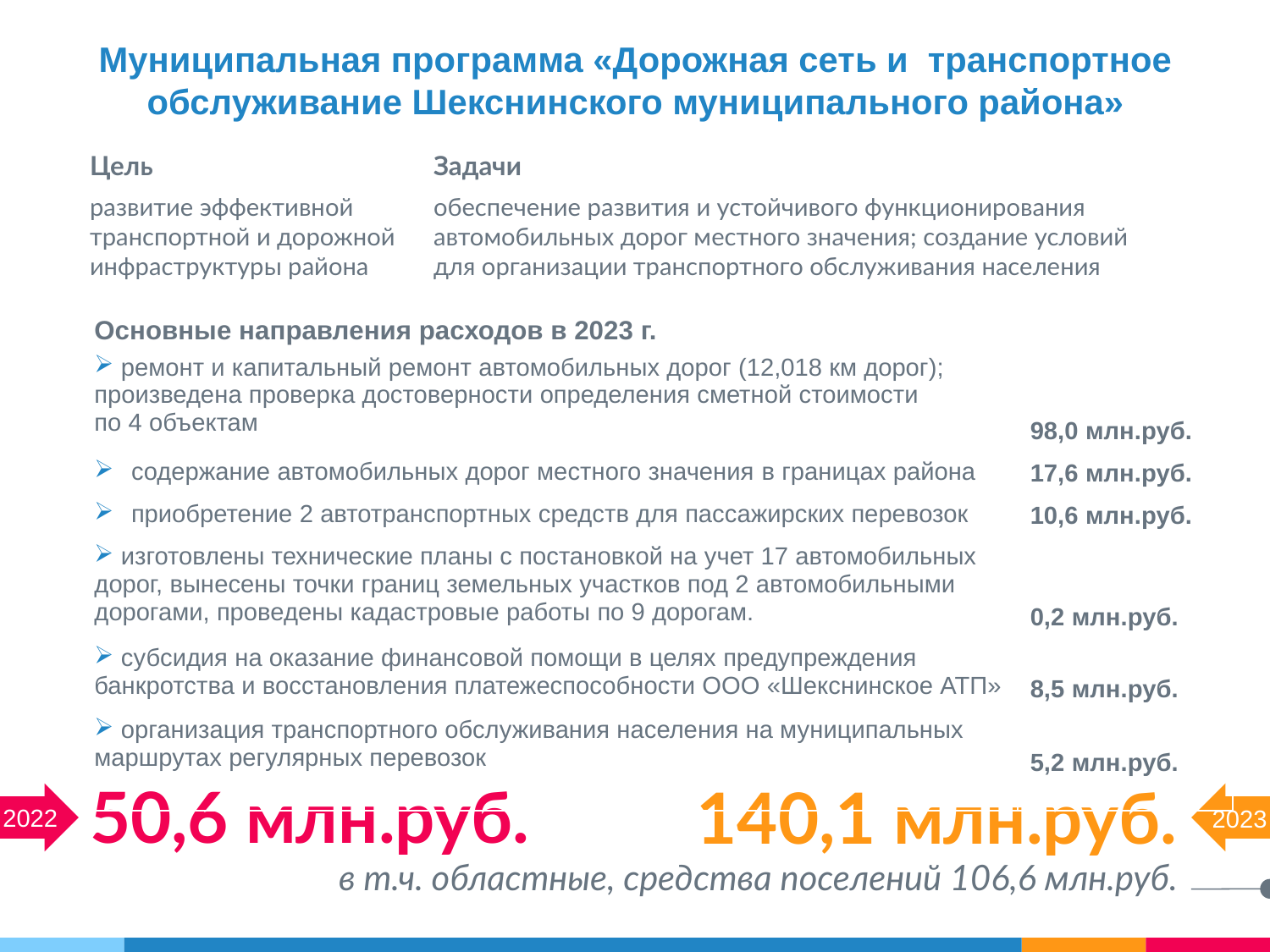

# Муниципальная программа «Дорожная сеть и  транспортное обслуживание Шекснинского муниципального района»
Задачи
обеспечение развития и устойчивого функционирования автомобильных дорог местного значения; создание условий
для организации транспортного обслуживания населения
Цель
развитие эффективной транспортной и дорожной инфраструктуры района
| Основные направления расходов в 2023 г. ремонт и капитальный ремонт автомобильных дорог (12,018 км дорог); произведена проверка достоверности определения сметной стоимости по 4 объектам | 98,0 млн.руб. |
| --- | --- |
| содержание автомобильных дорог местного значения в границах района | 17,6 млн.руб. |
| приобретение 2 автотранспортных средств для пассажирских перевозок | 10,6 млн.руб. |
| изготовлены технические планы с постановкой на учет 17 автомобильных дорог, вынесены точки границ земельных участков под 2 автомобильными дорогами, проведены кадастровые работы по 9 дорогам. | 0,2 млн.руб. |
| субсидия на оказание финансовой помощи в целях предупреждения банкротства и восстановления платежеспособности ООО «Шекснинское АТП» | 8,5 млн.руб. |
| организация транспортного обслуживания населения на муниципальных маршрутах регулярных перевозок | 5,2 млн.руб. |
50,6 млн.руб.
140,1 млн.руб.

2022
2023
в т.ч. областные, средства поселений 106,6 млн.руб.